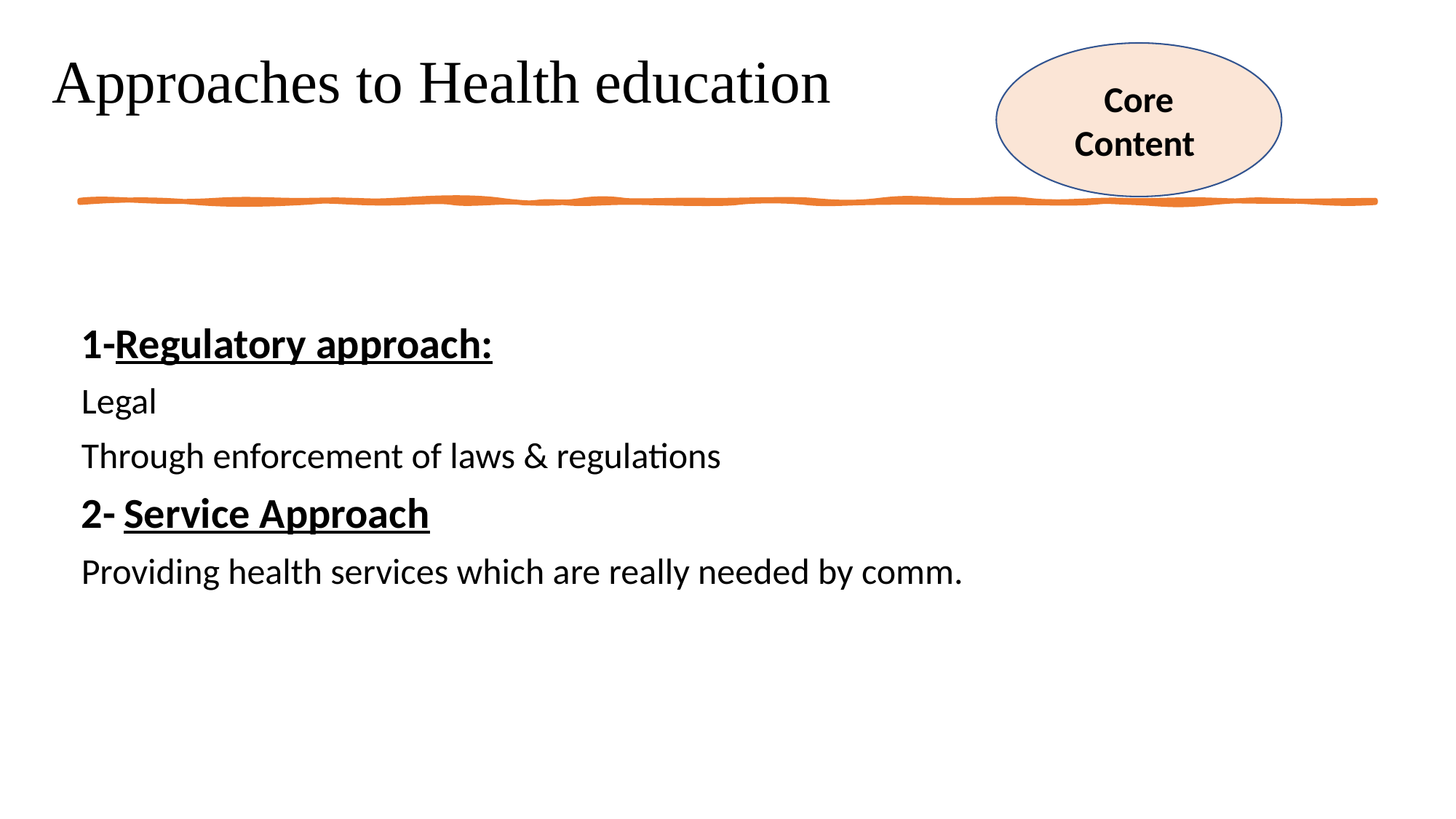

# Approaches to Health education
Core Content

1-Regulatory approach:
Legal
Through enforcement of laws & regulations
2- Service Approach
Providing health services which are really needed by comm.